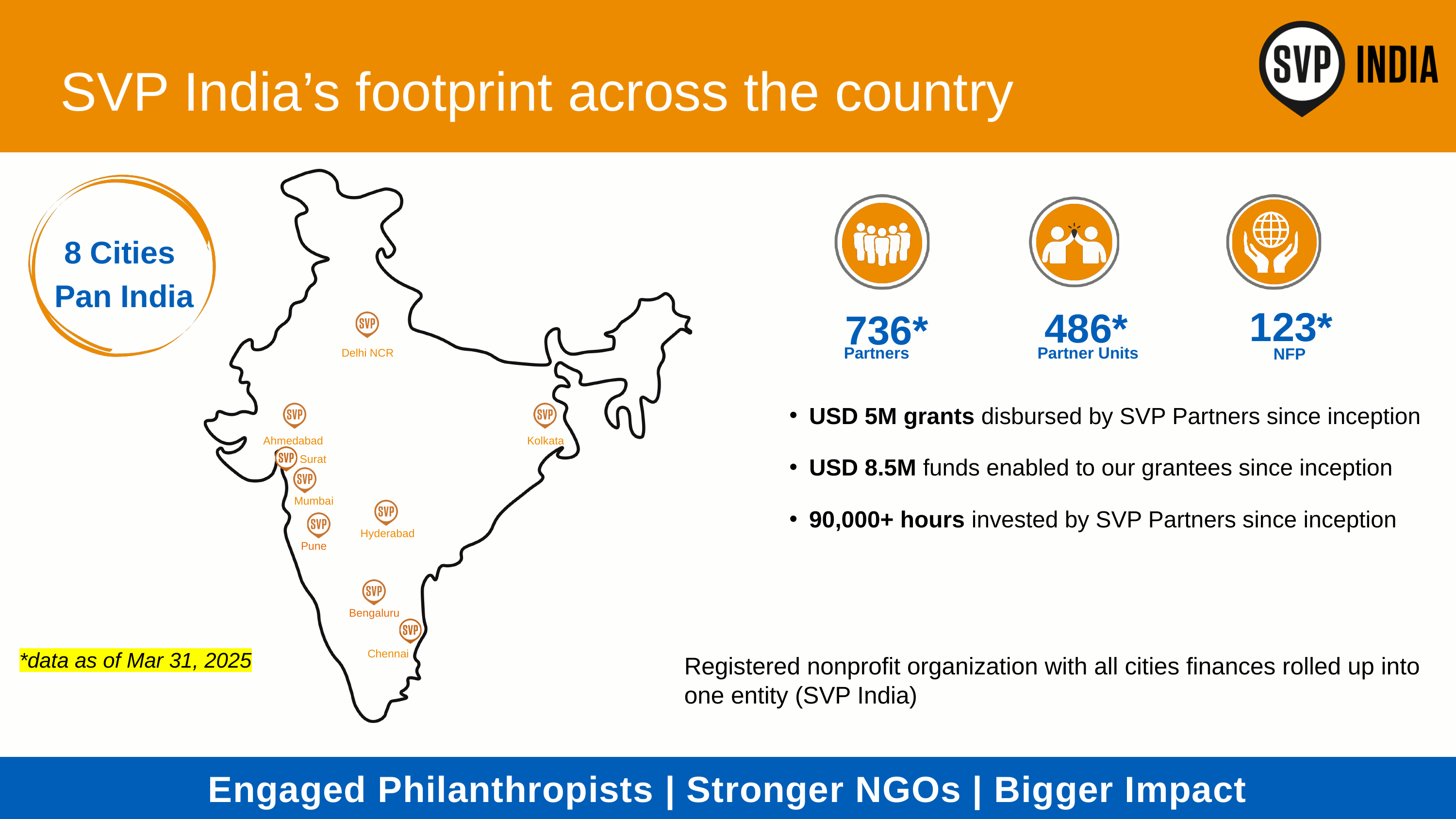

SVP India’s footprint across the country

Delhi NCR

Ahmedabad
Kolkata

Surat

Mumbai

Hyderabad
Pune

Bengaluru

Chennai

8 Cities
Pan India

123*
486*
736*
Partners
Partner Units
NFP

USD 5M grants disbursed by SVP Partners since inception

USD 8.5M funds enabled to our grantees since inception

90,000+ hours invested by SVP Partners since inception
*data as of Mar 31, 2025
Registered nonprofit organization with all cities finances rolled up into one entity (SVP India)

Engaged Philanthropists | Stronger NGOs | Bigger Impact